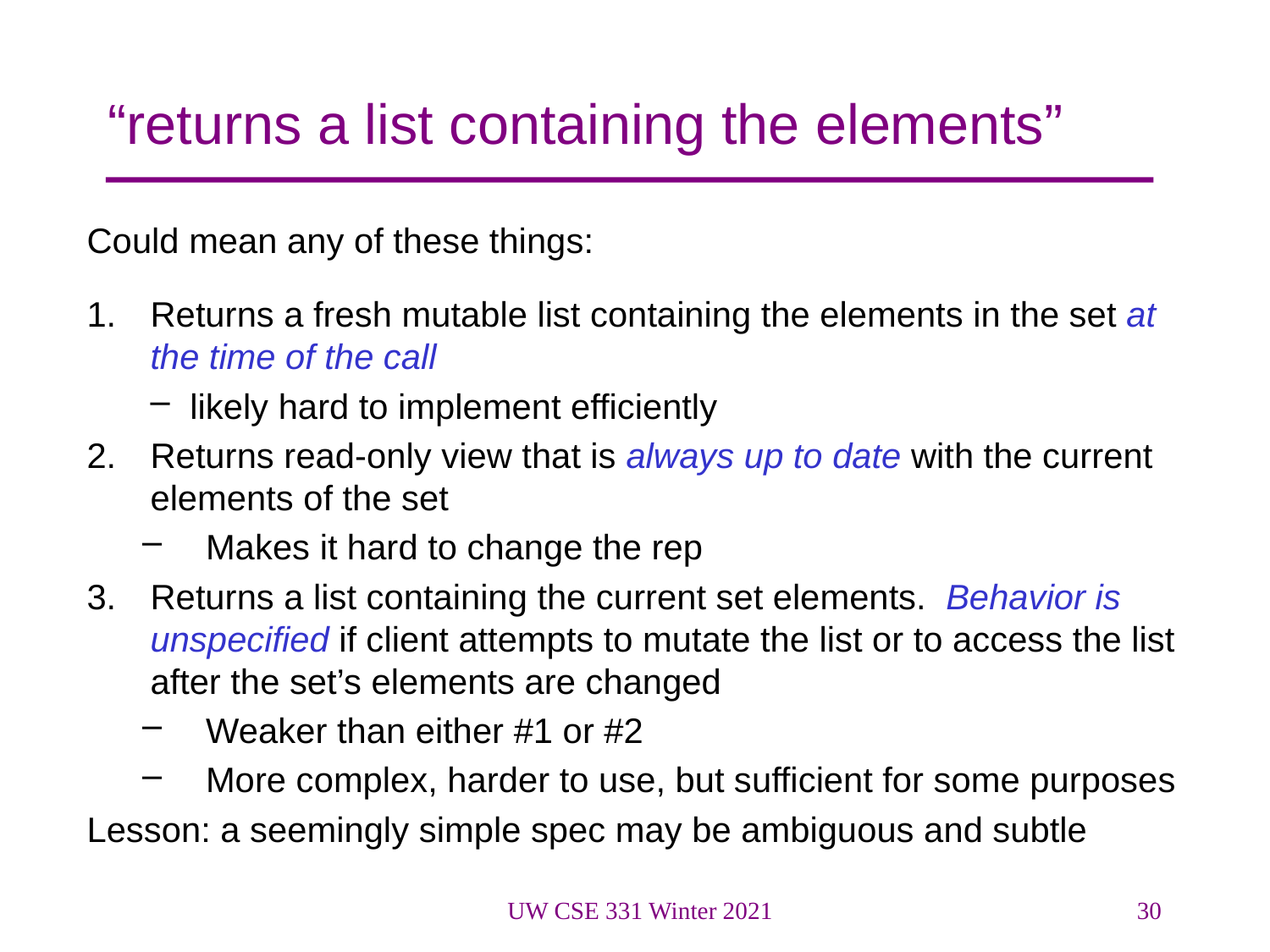

# “returns a list containing the elements”
Could mean any of these things:

Returns a fresh mutable list containing the elements in the set at the time of the call
likely hard to implement efficiently
Returns read-only view that is always up to date with the current elements of the set
Makes it hard to change the rep
Returns a list containing the current set elements.  Behavior is unspecified if client attempts to mutate the list or to access the list after the set’s elements are changed
Weaker than either #1 or #2
More complex, harder to use, but sufficient for some purposes
Lesson: a seemingly simple spec may be ambiguous and subtle
UW CSE 331 Winter 2021
30